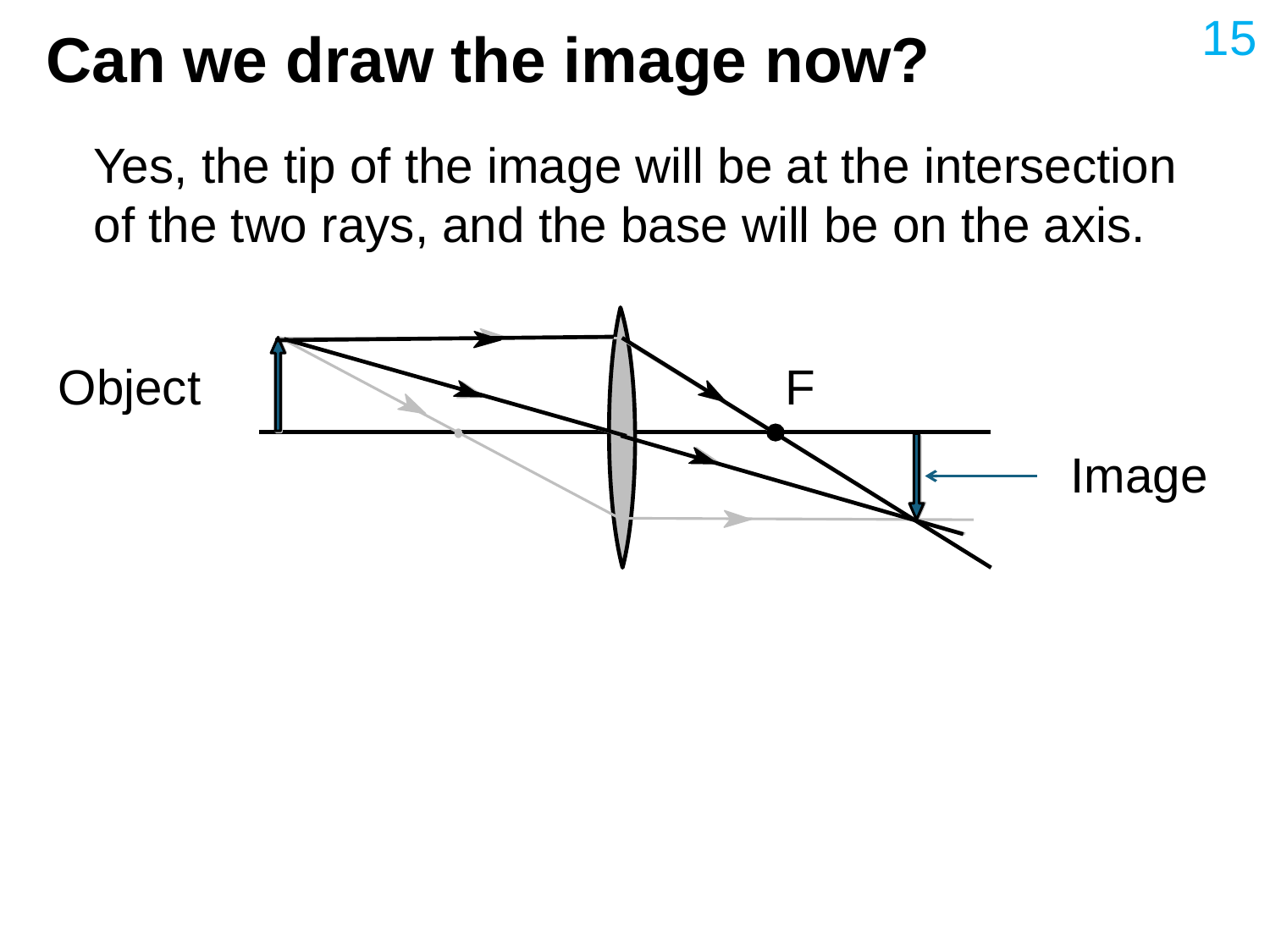

15
# Can we draw the image now?
Yes, the tip of the image will be at the intersection of the two rays, and the base will be on the axis.

Object
F

Image